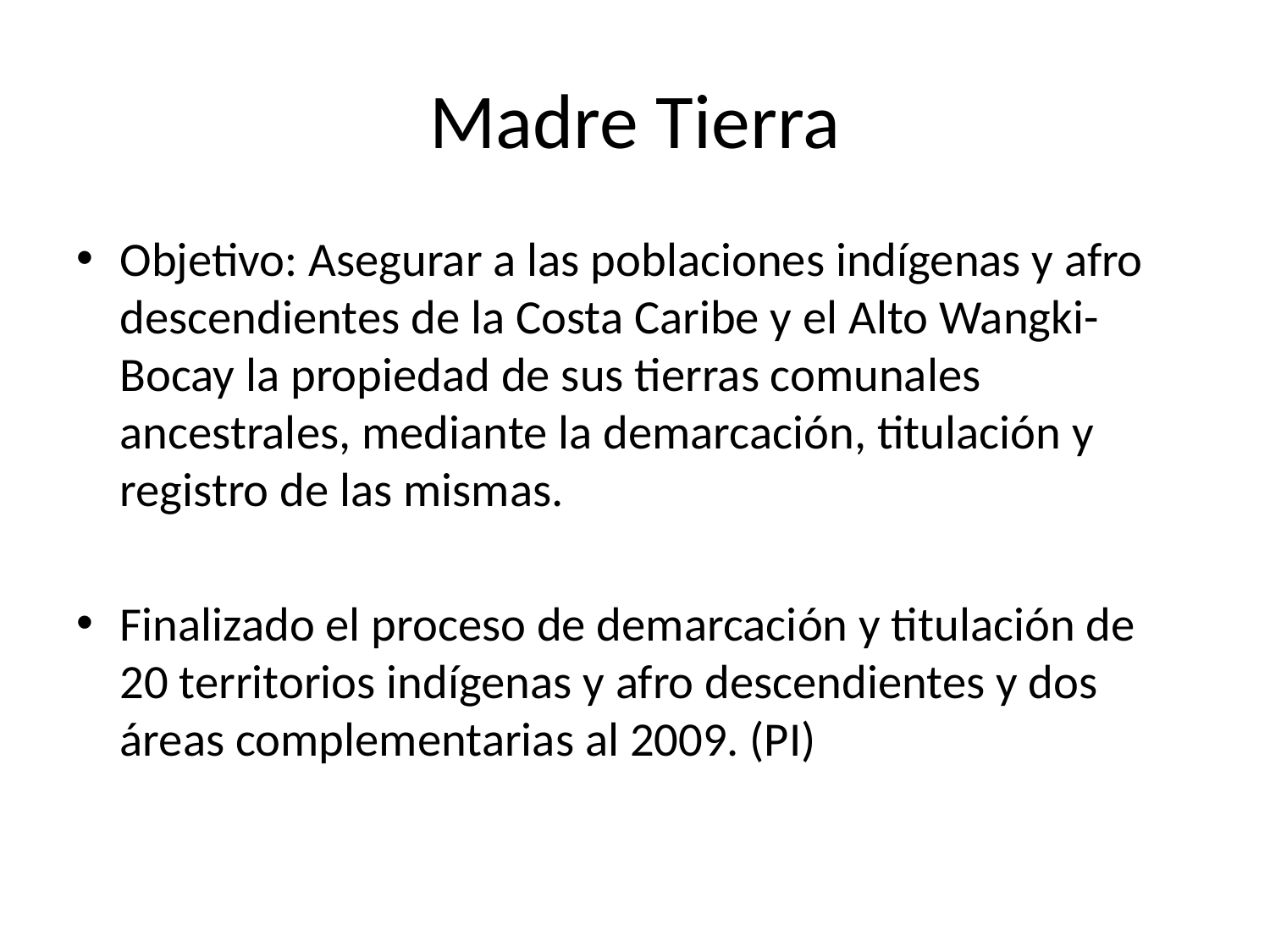

# Madre Tierra
Objetivo: Asegurar a las poblaciones indígenas y afro descendientes de la Costa Caribe y el Alto Wangki-Bocay la propiedad de sus tierras comunales ancestrales, mediante la demarcación, titulación y registro de las mismas.

Finalizado el proceso de demarcación y titulación de 20 territorios indígenas y afro descendientes y dos áreas complementarias al 2009. (PI)